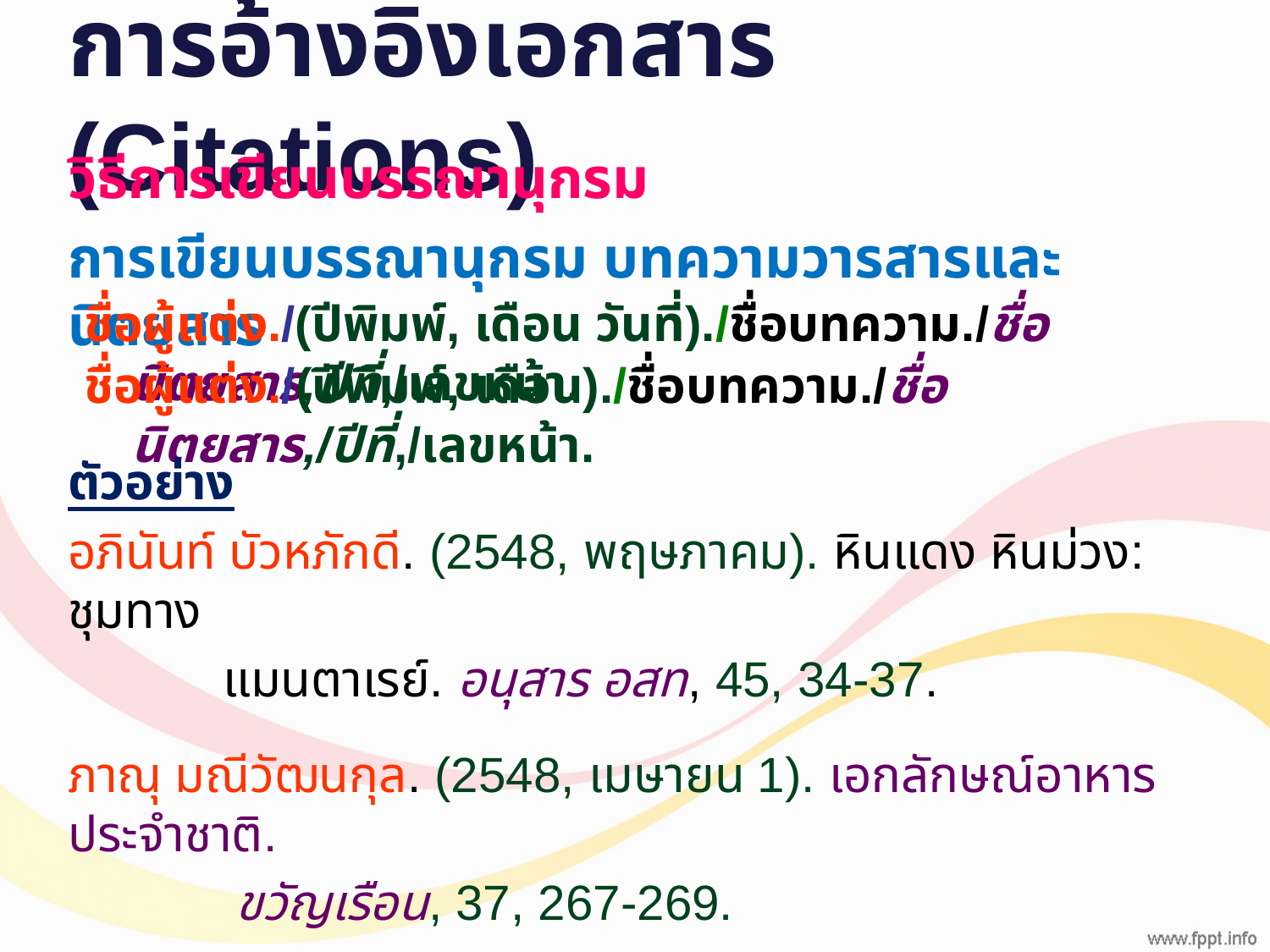

# การอ้างอิงเอกสาร (Citations)
วิธีการเขียนบรรณานุกรม
การเขียนบรรณานุกรม บทความวารสารและนิตยสาร
ชื่อผู้แต่ง./(ปีพิมพ์, เดือน วันที่)./ชื่อบทความ./ชื่อนิตยสาร,ปีที่,/เลขหน้า.
ชื่อผู้แต่ง./(ปีพิมพ์, เดือน)./ชื่อบทความ./ชื่อนิตยสาร,/ปีที่,/เลขหน้า.
ตัวอย่าง
อภินันท์ บัวหภักดี. (2548, พฤษภาคม). หินแดง หินม่วง: ชุมทาง
            แมนตาเรย์. อนุสาร อสท, 45, 34-37.

ภาณุ มณีวัฒนกุล. (2548, เมษายน 1). เอกลักษณ์อาหารประจำชาติ.
             ขวัญเรือน, 37, 267-269.